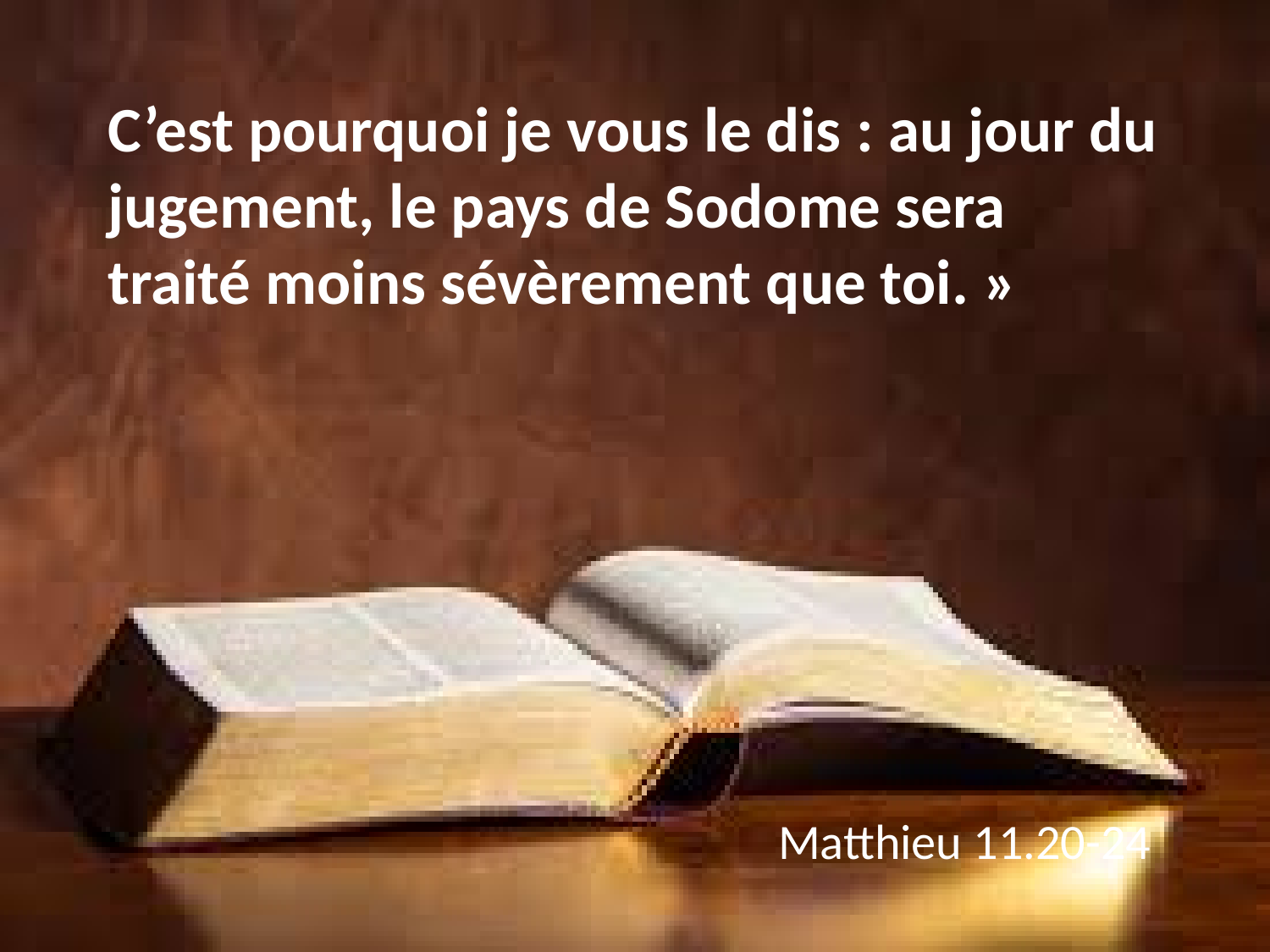

C’est pourquoi je vous le dis : au jour du jugement, le pays de Sodome sera traité moins sévèrement que toi. »

Matthieu 11.20-24